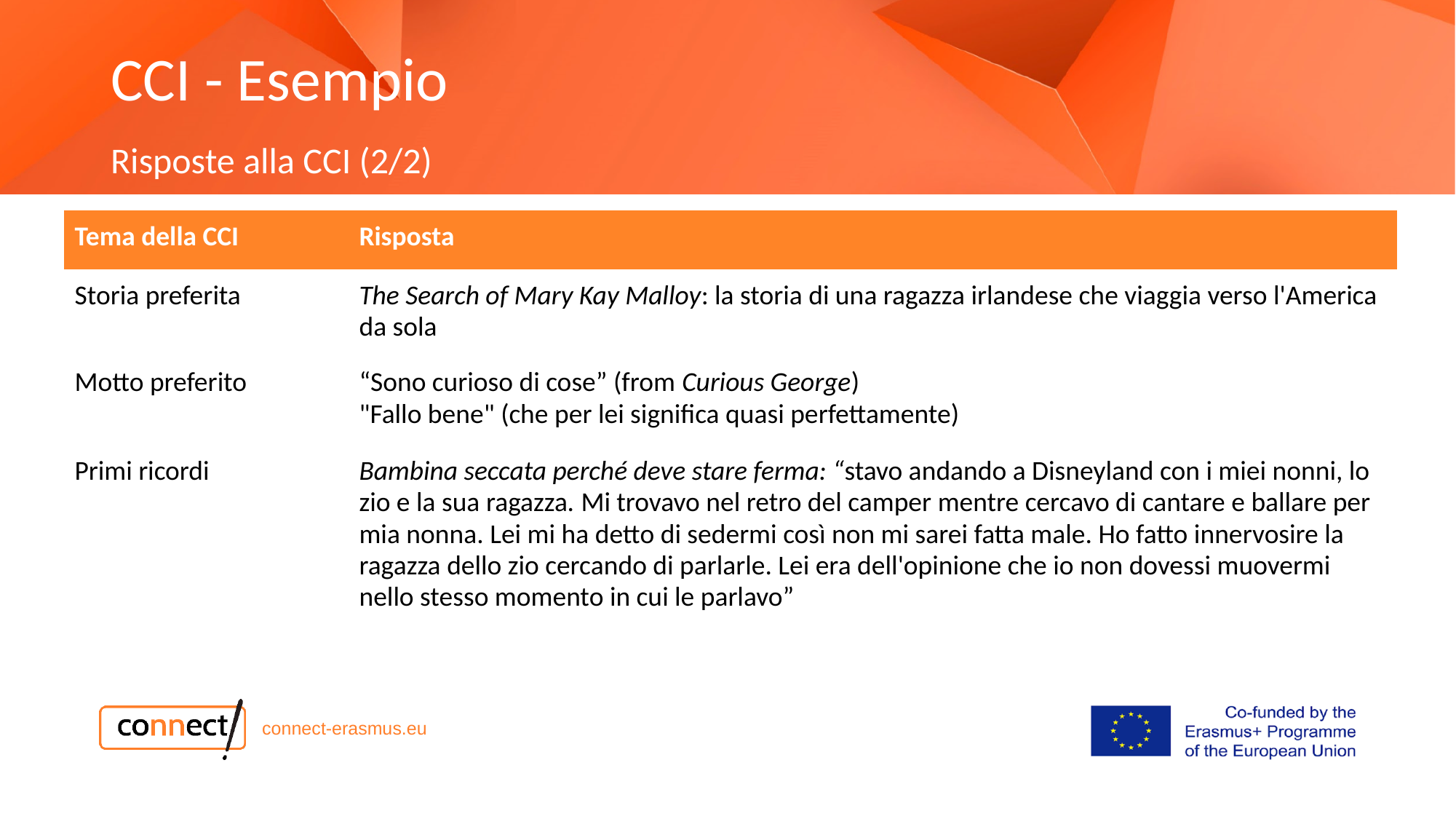

CCI - Esempio
Risposte alla CCI (2/2)
| Tema della CCI | Risposta |
| --- | --- |
| Storia preferita | The Search of Mary Kay Malloy: la storia di una ragazza irlandese che viaggia verso l'America da sola |
| Motto preferito | “Sono curioso di cose” (from Curious George) "Fallo bene" (che per lei significa quasi perfettamente) |
| Primi ricordi | Bambina seccata perché deve stare ferma: “stavo andando a Disneyland con i miei nonni, lo zio e la sua ragazza. Mi trovavo nel retro del camper mentre cercavo di cantare e ballare per mia nonna. Lei mi ha detto di sedermi così non mi sarei fatta male. Ho fatto innervosire la ragazza dello zio cercando di parlarle. Lei era dell'opinione che io non dovessi muovermi nello stesso momento in cui le parlavo” |

connect-erasmus.eu